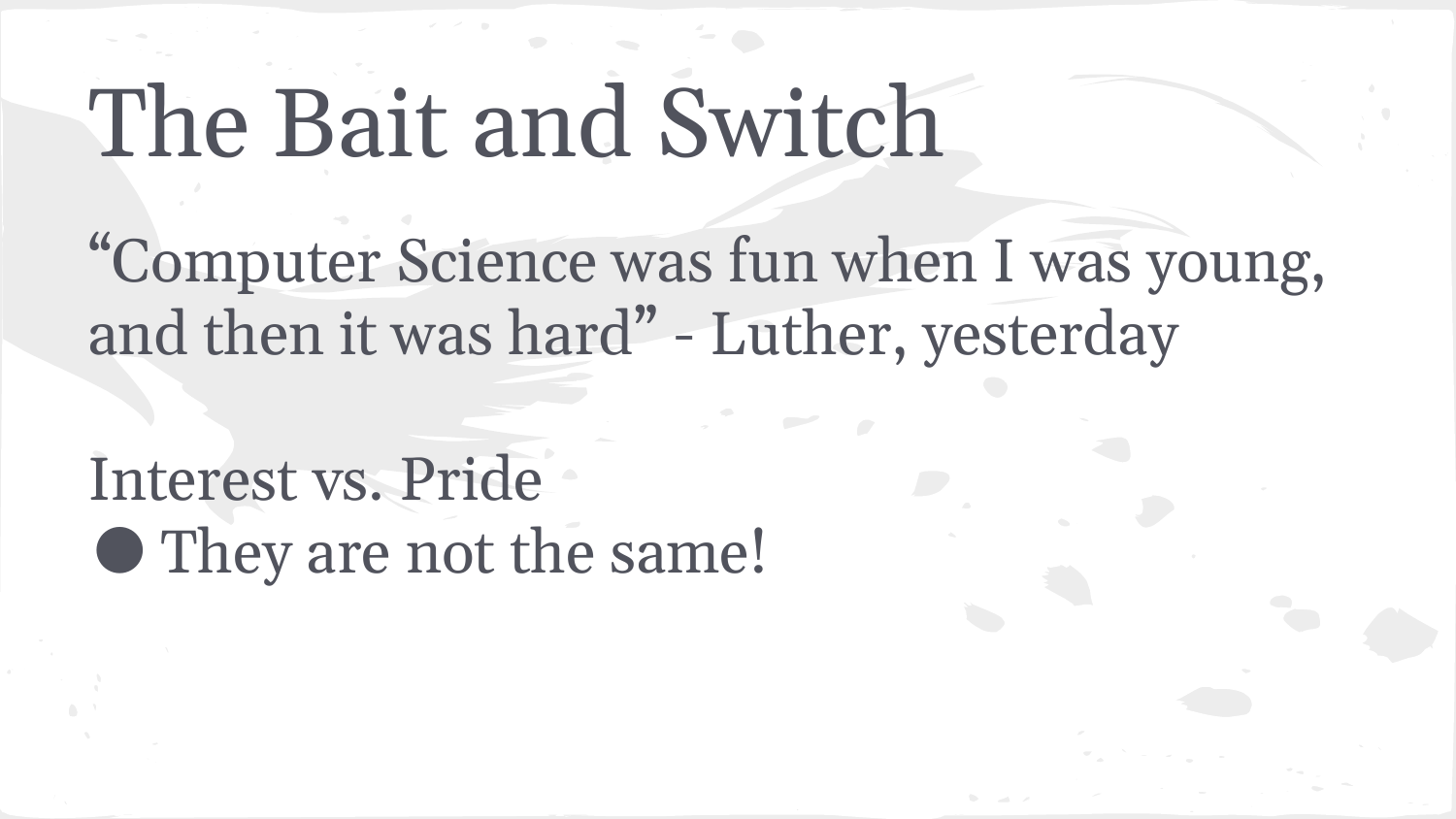

# The Bait and Switch
“Computer Science was fun when I was young, and then it was hard” - Luther, yesterday

Interest vs. Pride
They are not the same!